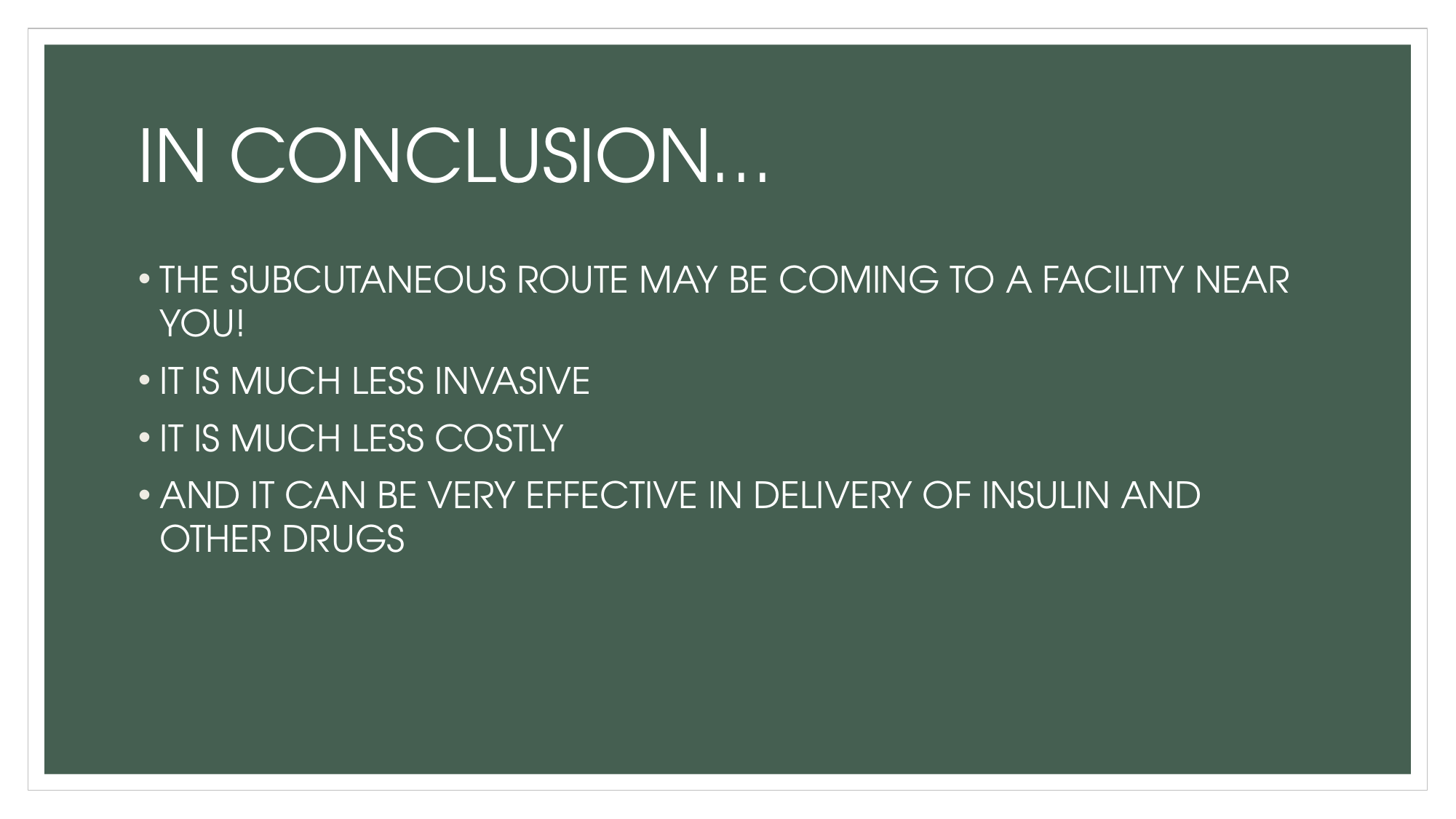

# IN CONCLUSION…
THE SUBCUTANEOUS ROUTE MAY BE COMING TO A FACILITY NEAR YOU!
IT IS MUCH LESS INVASIVE
IT IS MUCH LESS COSTLY
AND IT CAN BE VERY EFFECTIVE IN DELIVERY OF INSULIN AND OTHER DRUGS